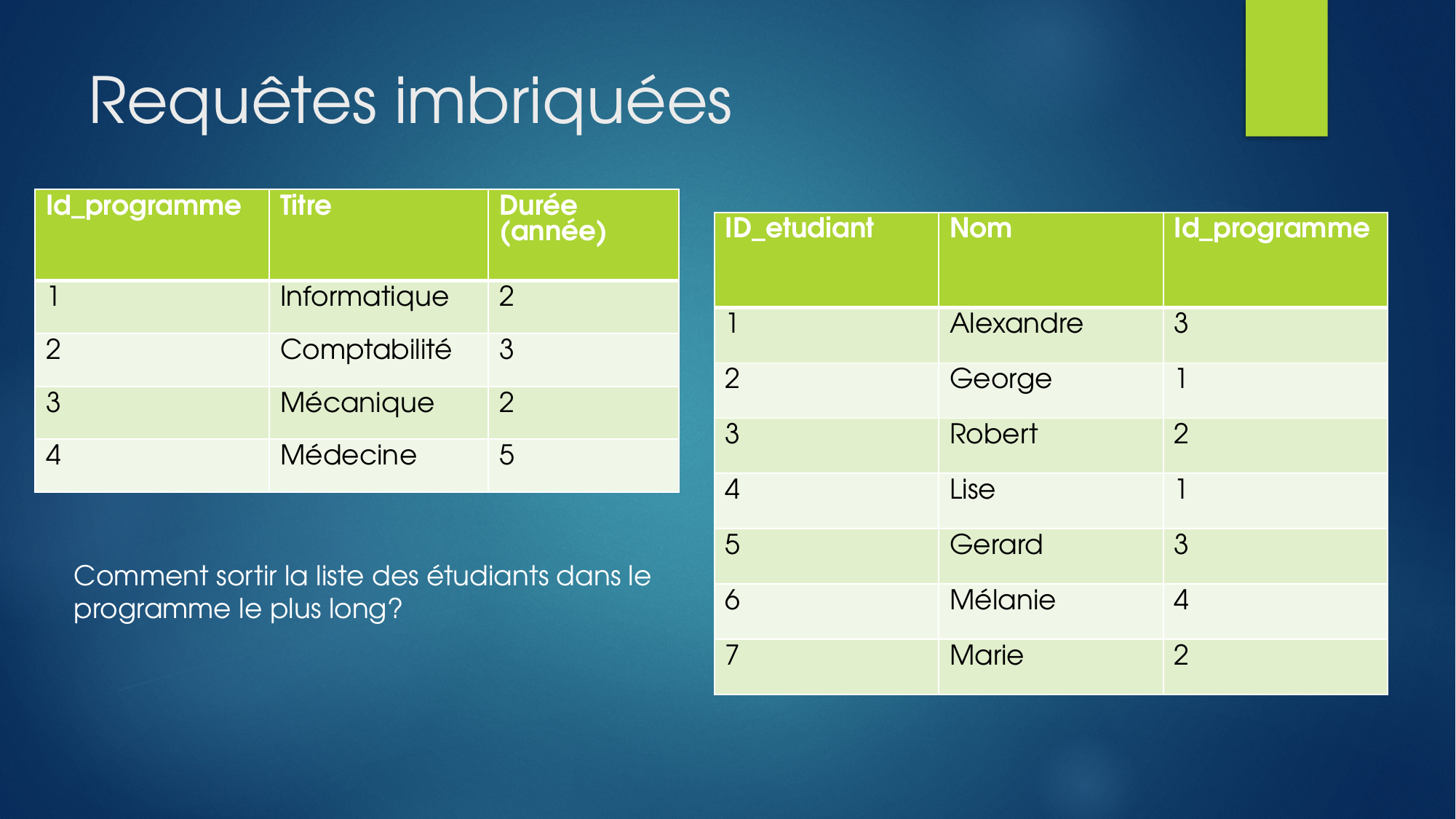

# Requêtes imbriquées
| Id\_programme | Titre | Durée (année) |
| --- | --- | --- |
| 1 | Informatique | 2 |
| 2 | Comptabilité | 3 |
| 3 | Mécanique | 2 |
| 4 | Médecine | 5 |
| ID\_etudiant | Nom | Id\_programme |
| --- | --- | --- |
| 1 | Alexandre | 3 |
| 2 | George | 1 |
| 3 | Robert | 2 |
| 4 | Lise | 1 |
| 5 | Gerard | 3 |
| 6 | Mélanie | 4 |
| 7 | Marie | 2 |
Comment sortir la liste des étudiants dans le
programme le plus long?